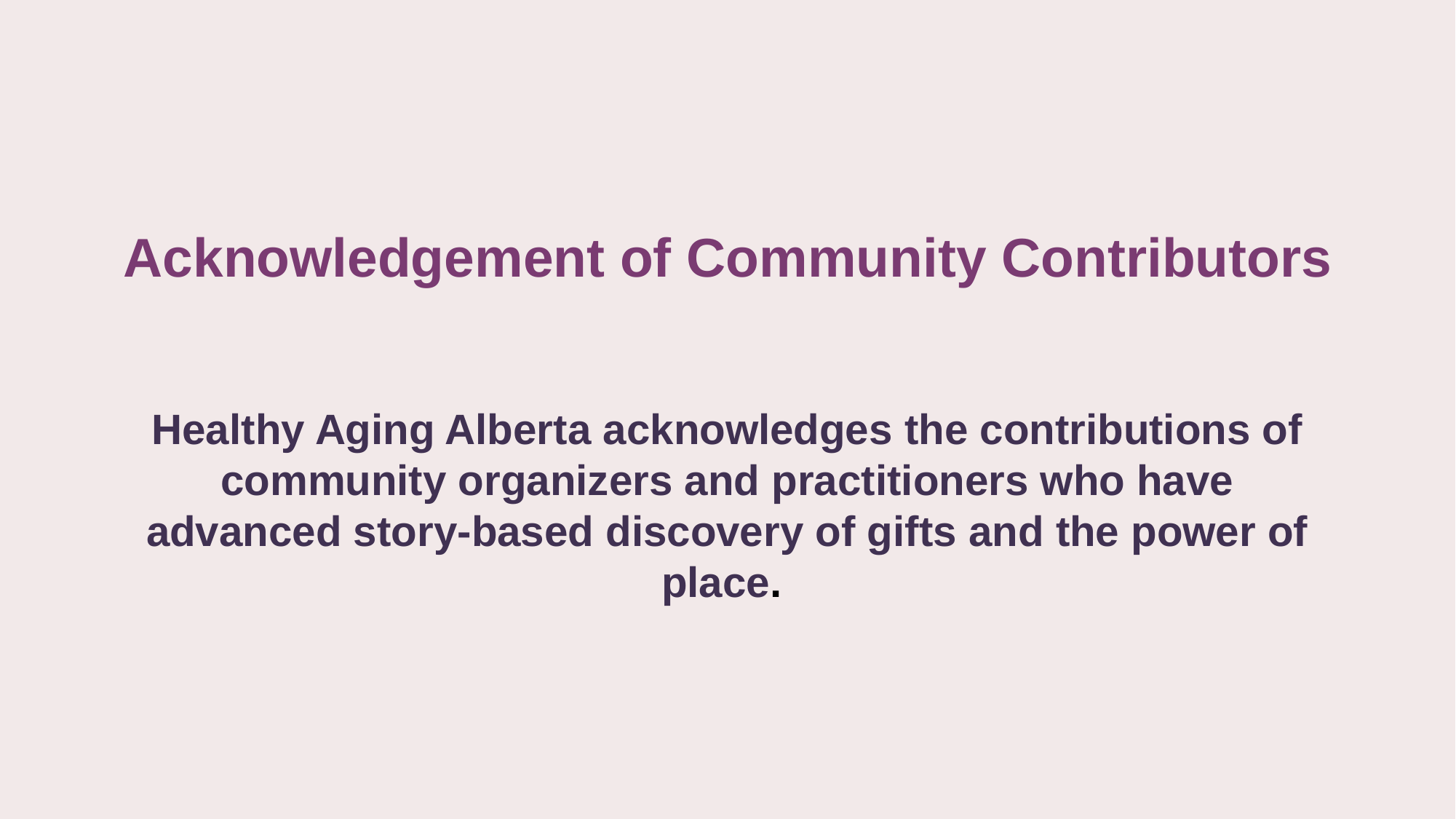

Acknowledgement of Community Contributors
Healthy Aging Alberta acknowledges the contributions of community organizers and practitioners who have advanced story-based discovery of gifts and the power of place.